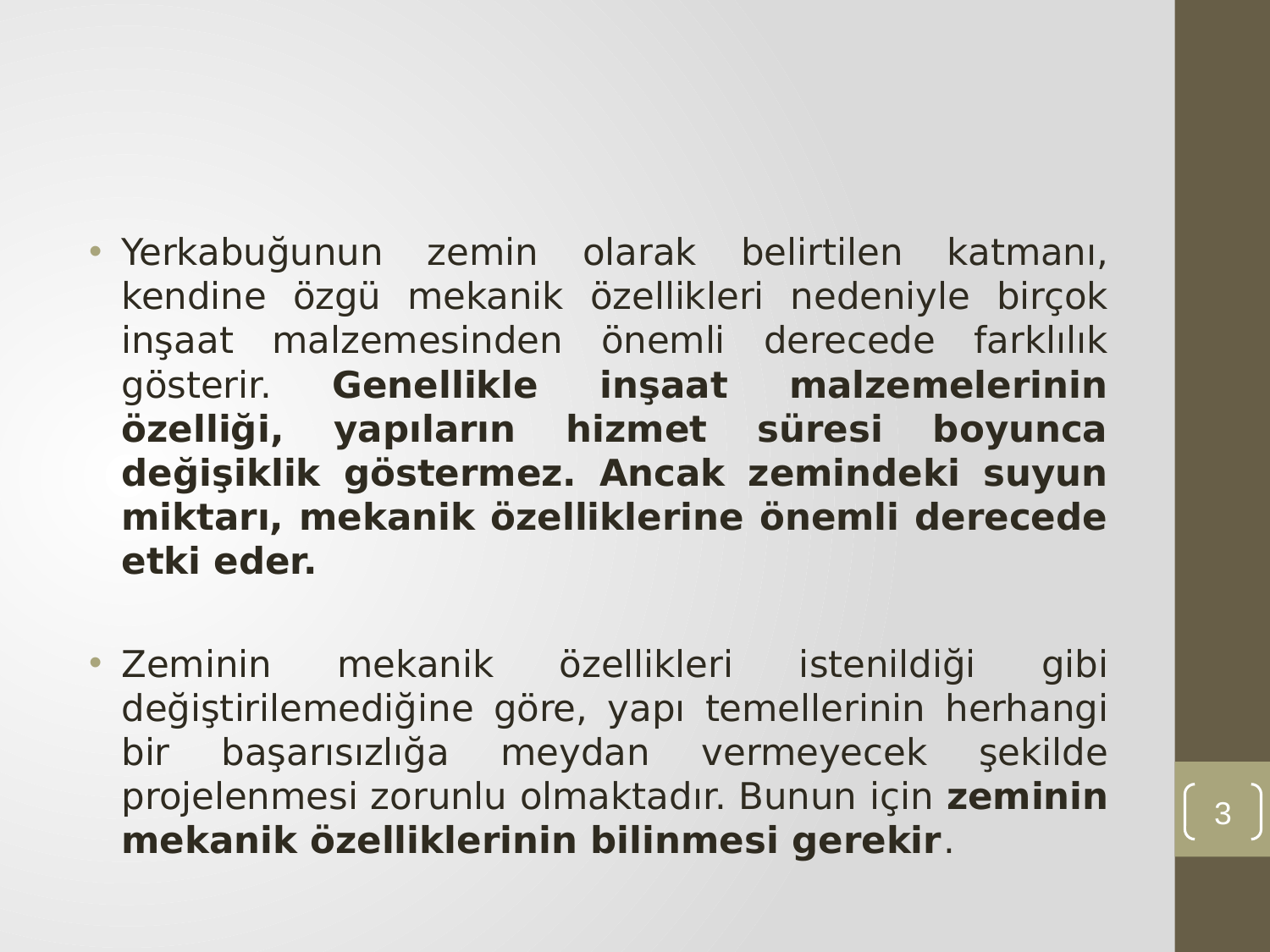

#
Yerkabuğunun zemin olarak belirtilen katmanı, kendine özgü mekanik özellikleri nedeniyle birçok inşaat malzemesinden önemli derecede farklılık gösterir. Genellikle inşaat malzemelerinin özelliği, yapıların hizmet süresi boyunca değişiklik göstermez. Ancak zemindeki suyun miktarı, mekanik özelliklerine önemli derecede etki eder.

Zeminin mekanik özellikleri istenildiği gibi değiştirilemediğine göre, yapı temellerinin herhangi bir başarısızlığa meydan vermeyecek şekilde projelenmesi zorunlu olmaktadır. Bunun için zeminin mekanik özelliklerinin bilinmesi gerekir.

3